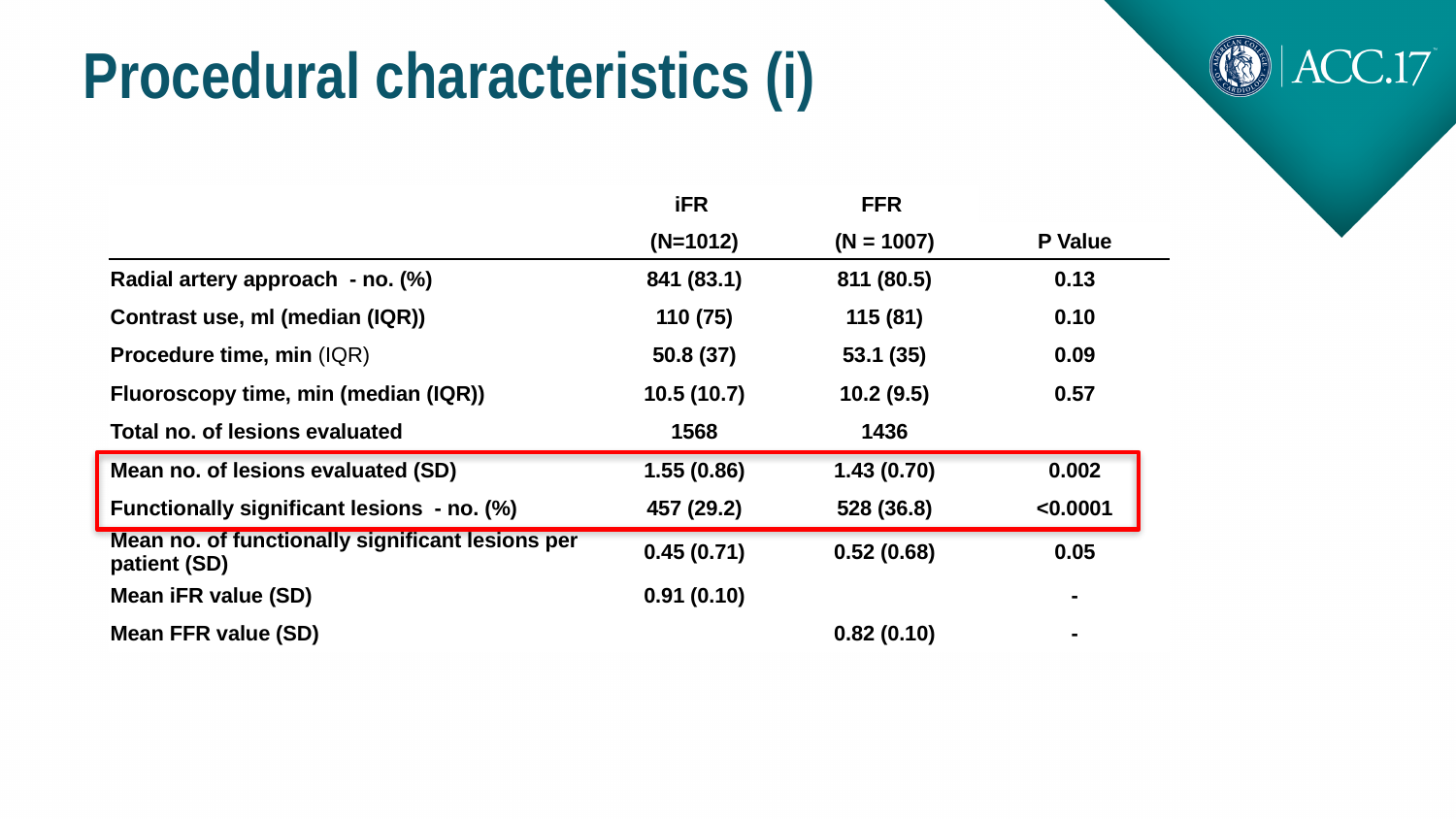

Procedural characteristics (i)
|  | iFR | FFR |  |
| --- | --- | --- | --- |
|  | (N=1012) | (N = 1007) | P Value |
| Radial artery approach - no. (%) | 841 (83.1) | 811 (80.5) | 0.13 |
| Contrast use, ml (median (IQR)) | 110 (75) | 115 (81) | 0.10 |
| Procedure time, min (IQR) | 50.8 (37) | 53.1 (35) | 0.09 |
| Fluoroscopy time, min (median (IQR)) | 10.5 (10.7) | 10.2 (9.5) | 0.57 |
| Total no. of lesions evaluated | 1568 | 1436 |  |
| Mean no. of lesions evaluated (SD) | 1.55 (0.86) | 1.43 (0.70) | 0.002 |
| Functionally significant lesions - no. (%) | 457 (29.2) | 528 (36.8) | <0.0001 |
| Mean no. of functionally significant lesions per patient (SD) | 0.45 (0.71) | 0.52 (0.68) | 0.05 |
| Mean iFR value (SD) | 0.91 (0.10) |  | - |
| Mean FFR value (SD) |  | 0.82 (0.10) | - |